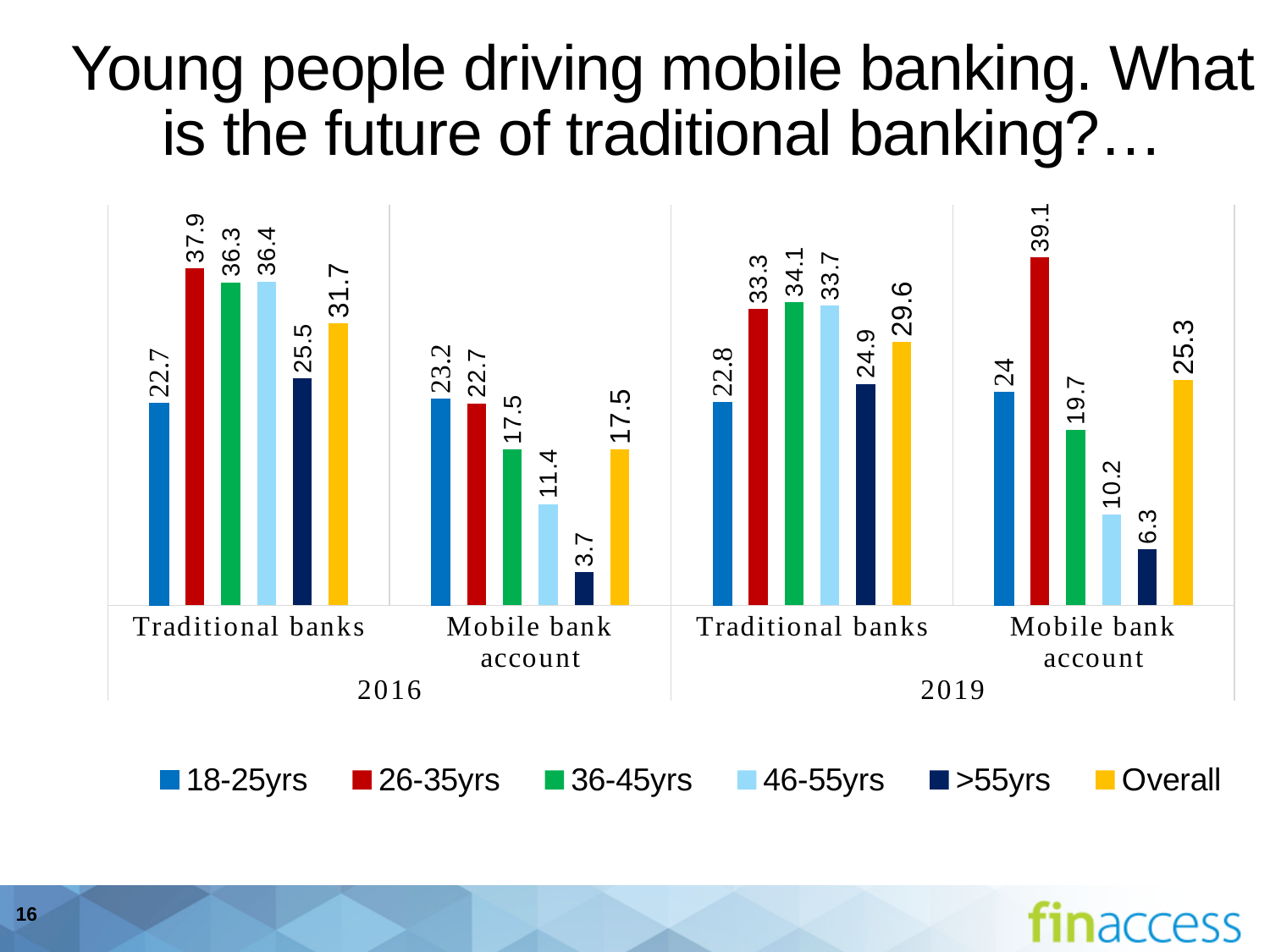

Young people driving mobile banking. What is the future of traditional banking?…

### Chart

| Category | 18-25yrs | 26-35yrs | 36-45yrs | 46-55yrs | >55yrs | Overall |
|---|---|---|---|---|---|---|
| Traditional banks | 22.7 | 37.9 | 36.3 | 36.4 | 25.5 | 31.7 |
| Mobile bank account | 23.2 | 22.7 | 17.5 | 11.4 | 3.7 | 17.5 |
| Traditional banks | 22.8 | 33.3 | 34.1 | 33.7 | 24.9 | 29.6 |
| Mobile bank account | 24.0 | 39.1 | 19.7 | 10.2 | 6.3 | 25.3 |
16